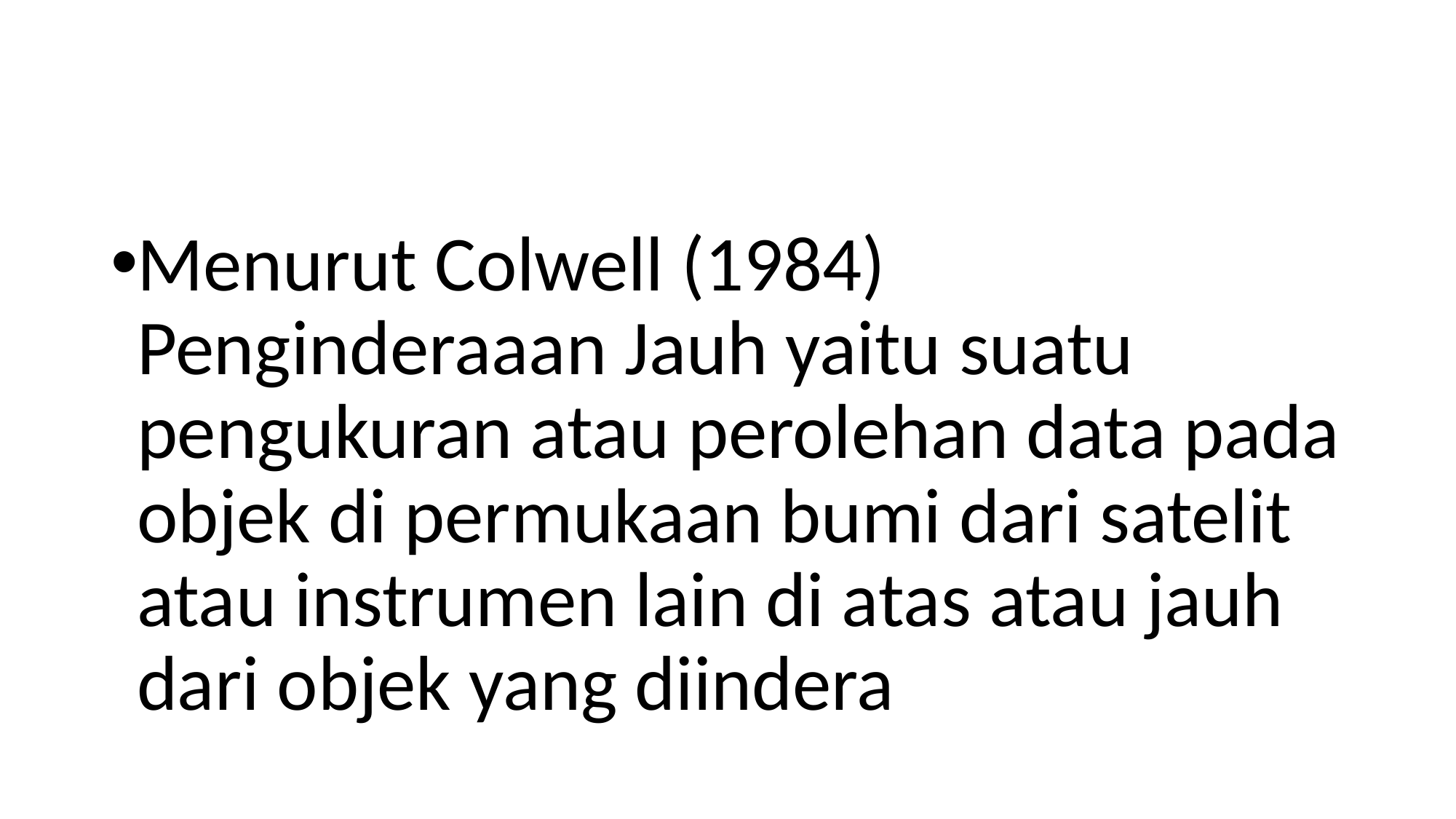

#
Menurut Colwell (1984) Penginderaaan Jauh yaitu suatu pengukuran atau perolehan data pada objek di permukaan bumi dari satelit atau instrumen lain di atas atau jauh dari objek yang diindera